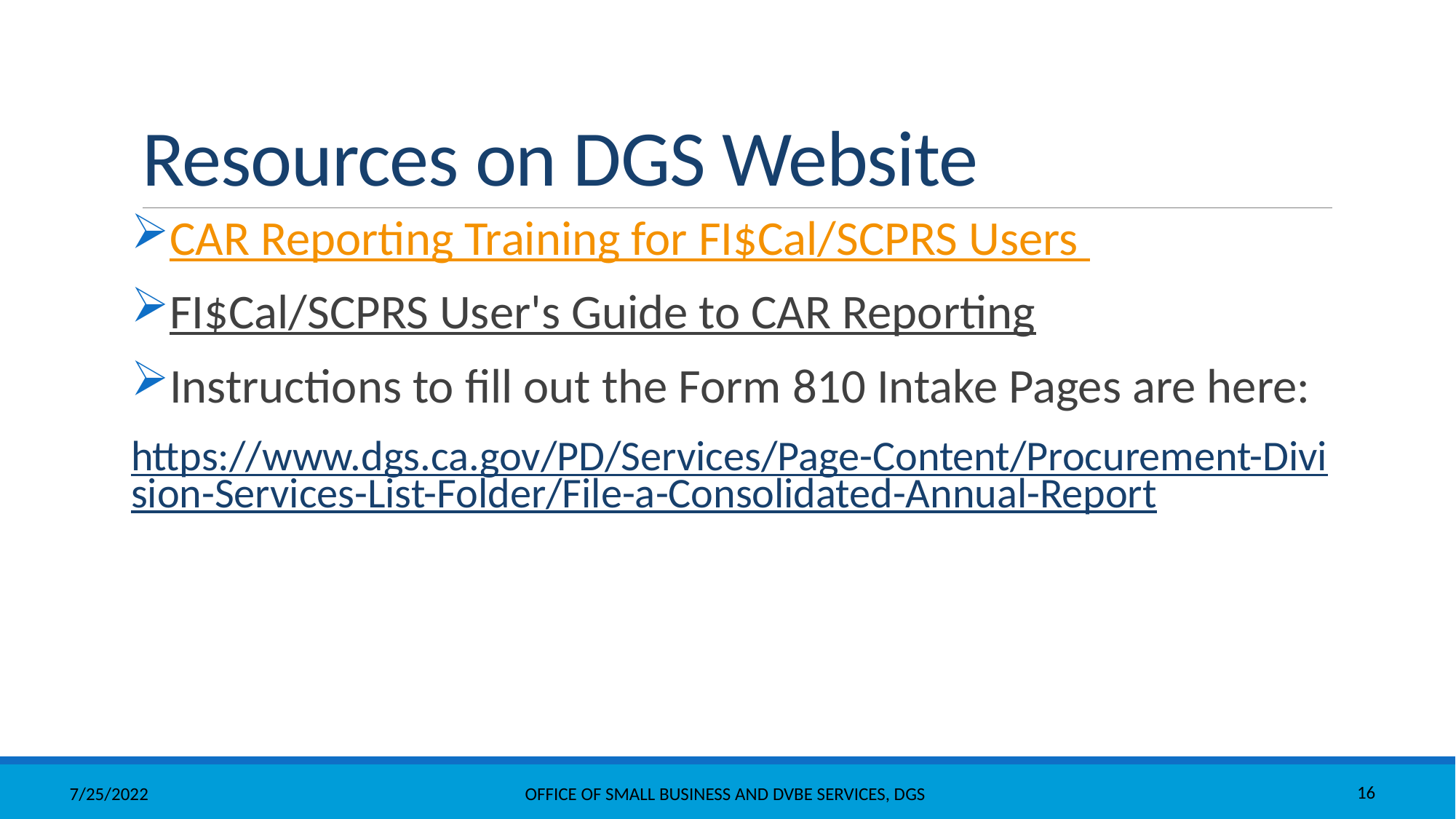

# Resources on DGS Website
CAR Reporting Training for FI$Cal/SCPRS Users
FI$Cal/SCPRS User's Guide to CAR Reporting
Instructions to fill out the Form 810 Intake Pages are here:
https://www.dgs.ca.gov/PD/Services/Page-Content/Procurement-Division-Services-List-Folder/File-a-Consolidated-Annual-Report

7/25/2022
Office Of Small Business And DVBE Services, DGS
16